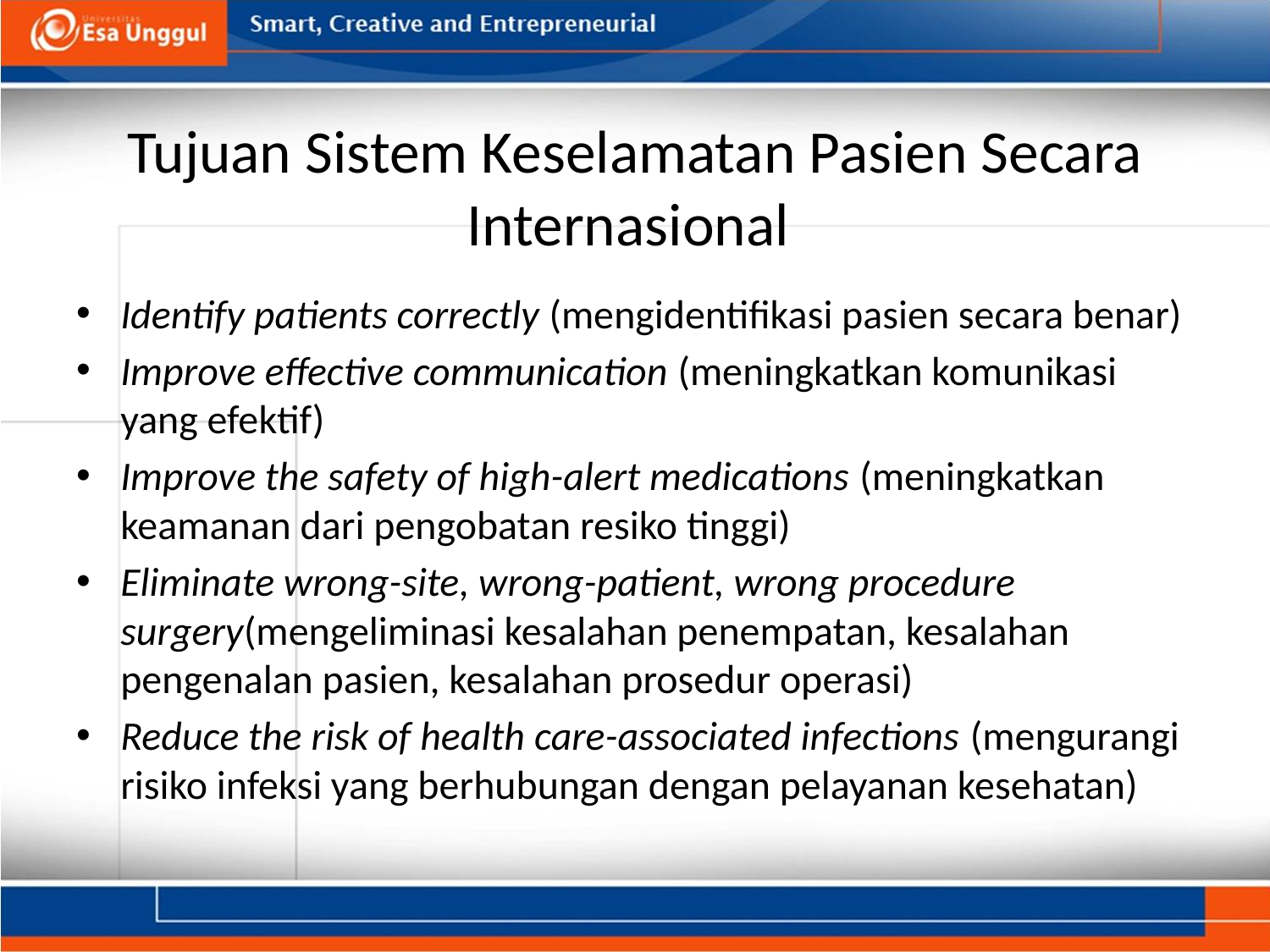

# Tujuan Sistem Keselamatan Pasien Secara Internasional
Identify patients correctly (mengidentifikasi pasien secara benar)
Improve effective communication (meningkatkan komunikasi yang efektif)
Improve the safety of high-alert medications (meningkatkan keamanan dari pengobatan resiko tinggi)
Eliminate wrong-site, wrong-patient, wrong procedure surgery(mengeliminasi kesalahan penempatan, kesalahan pengenalan pasien, kesalahan prosedur operasi)
Reduce the risk of health care-associated infections (mengurangi risiko infeksi yang berhubungan dengan pelayanan kesehatan)